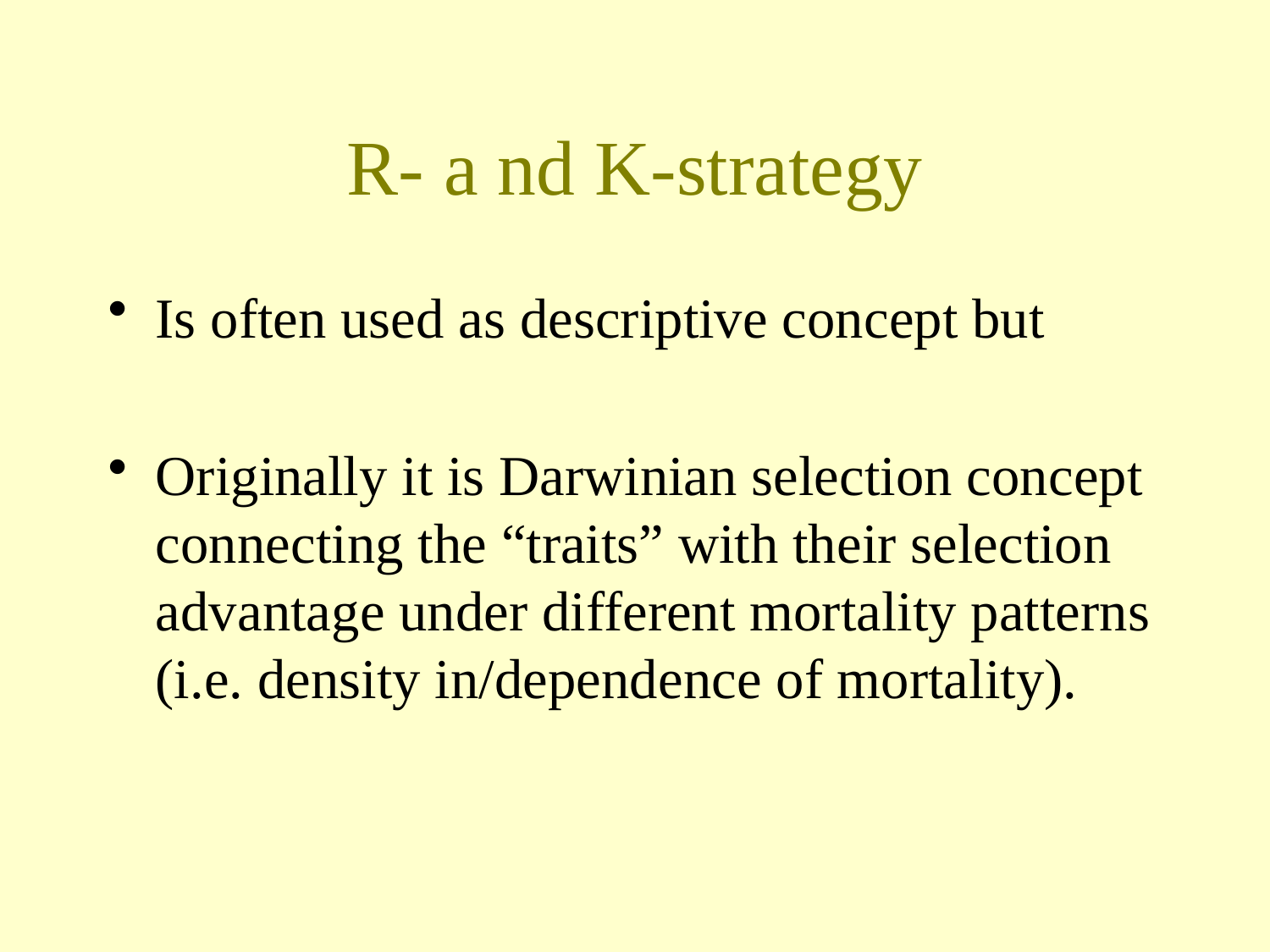

# R- a nd K-strategy
Is often used as descriptive concept but

Originally it is Darwinian selection concept connecting the “traits” with their selection advantage under different mortality patterns (i.e. density in/dependence of mortality).